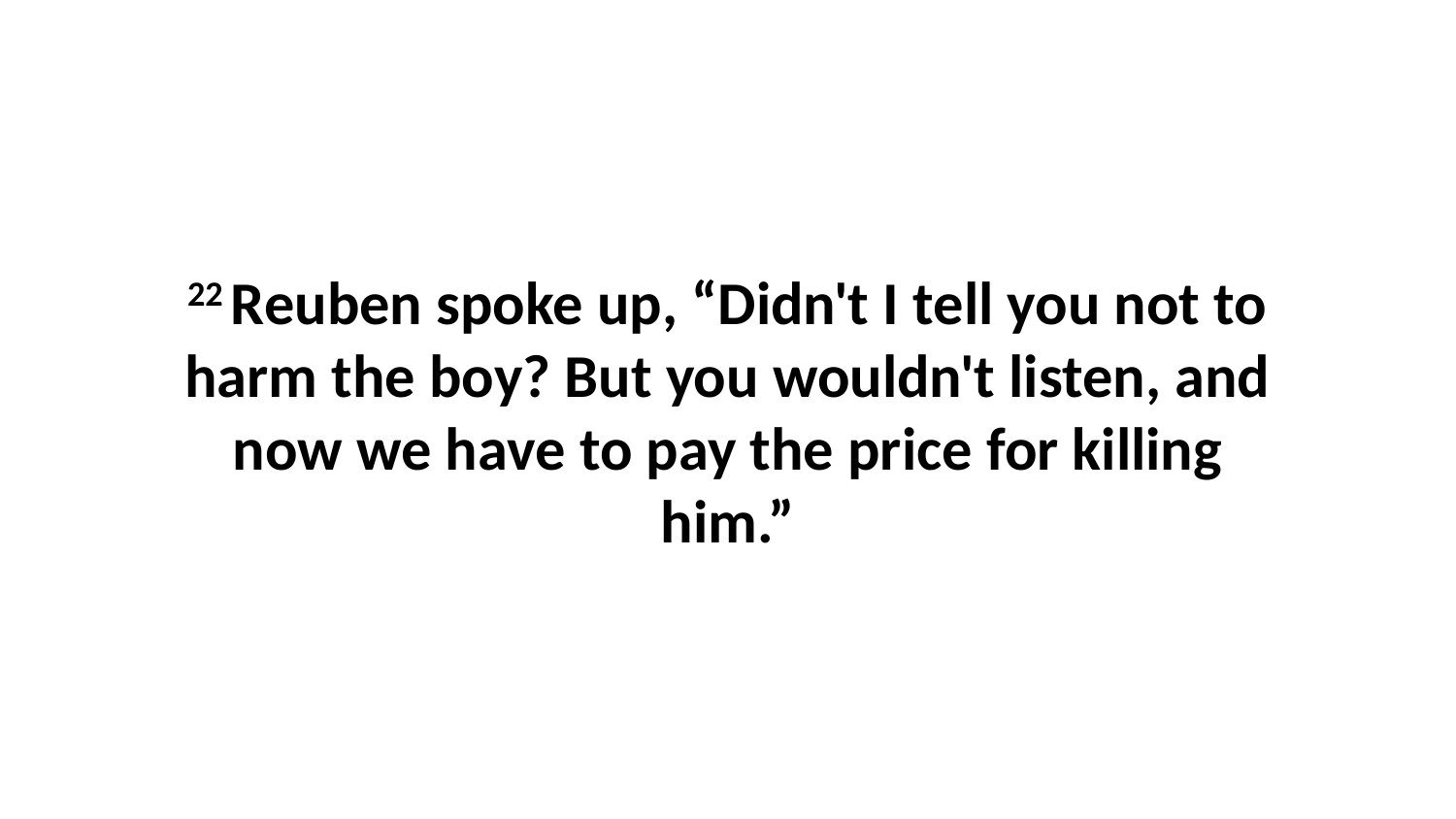

22 Reuben spoke up, “Didn't I tell you not to harm the boy? But you wouldn't listen, and now we have to pay the price for killing him.”